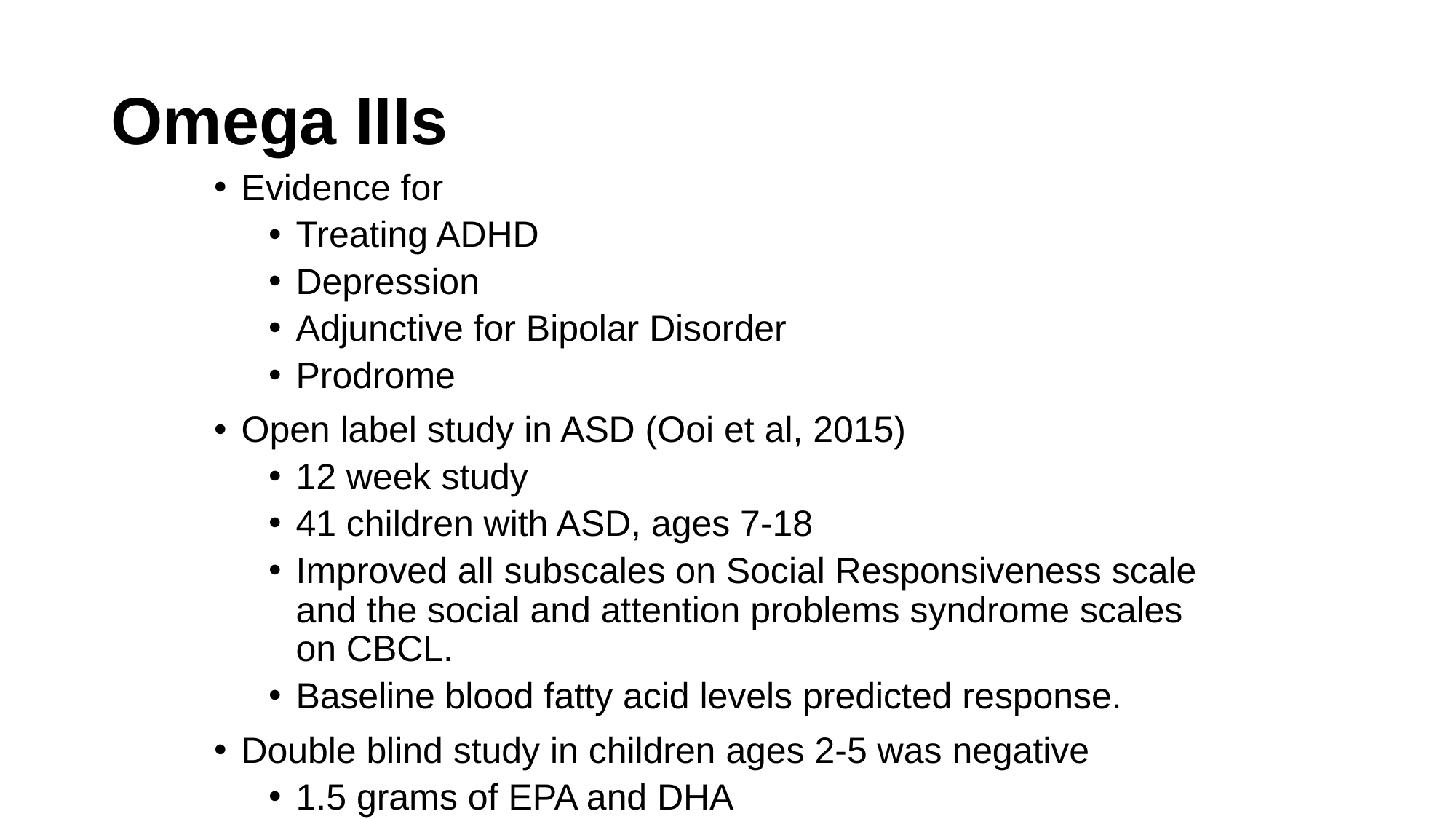

# Omega IIIs
Evidence for
Treating ADHD
Depression
Adjunctive for Bipolar Disorder
Prodrome
Open label study in ASD (Ooi et al, 2015)
12 week study
41 children with ASD, ages 7-18
Improved all subscales on Social Responsiveness scale and the social and attention problems syndrome scales on CBCL.
Baseline blood fatty acid levels predicted response.
Double blind study in children ages 2-5 was negative
1.5 grams of EPA and DHA